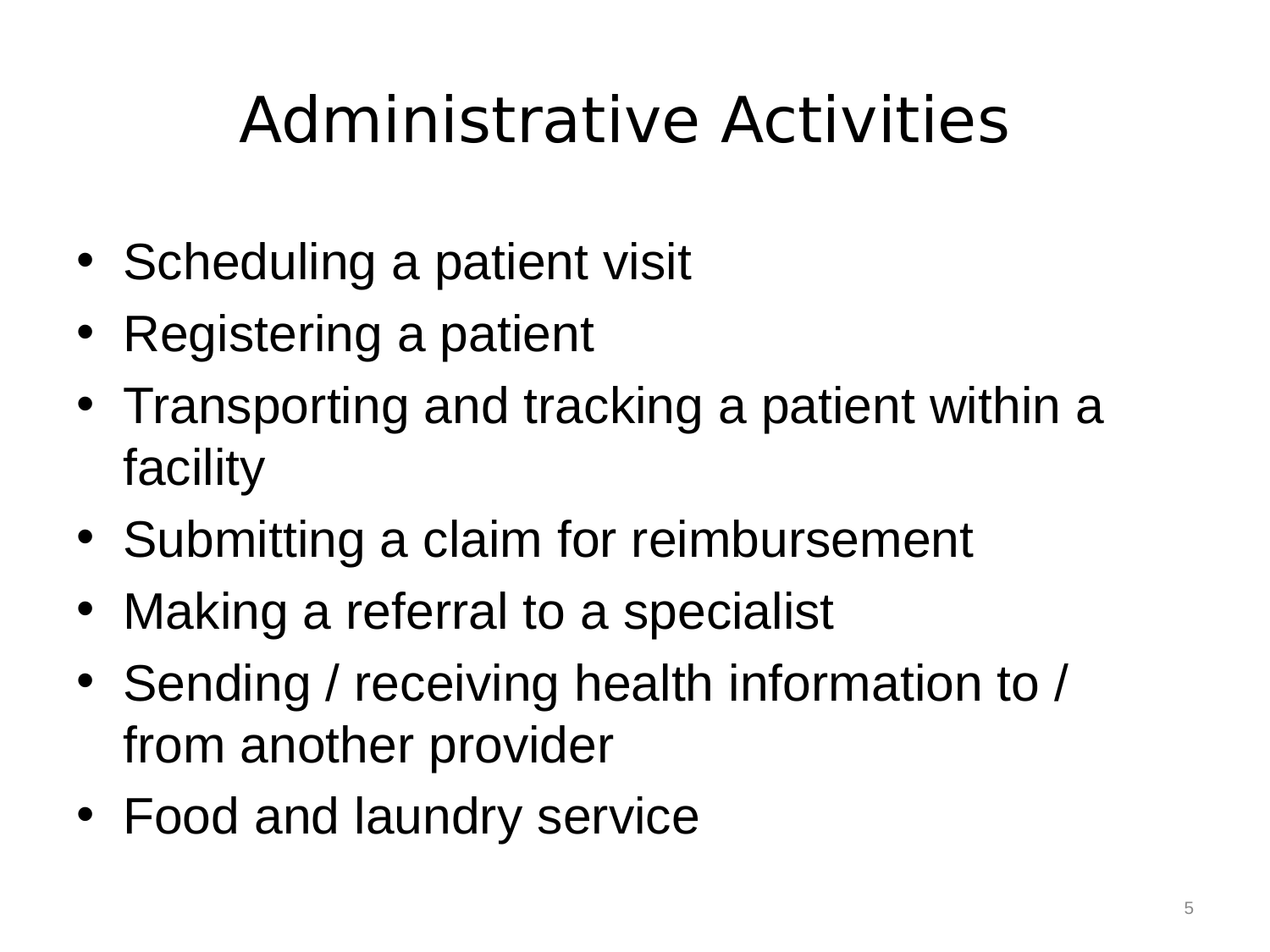

# Administrative Activities
Scheduling a patient visit
Registering a patient
Transporting and tracking a patient within a facility
Submitting a claim for reimbursement
Making a referral to a specialist
Sending / receiving health information to /  from another provider
Food and laundry service

5